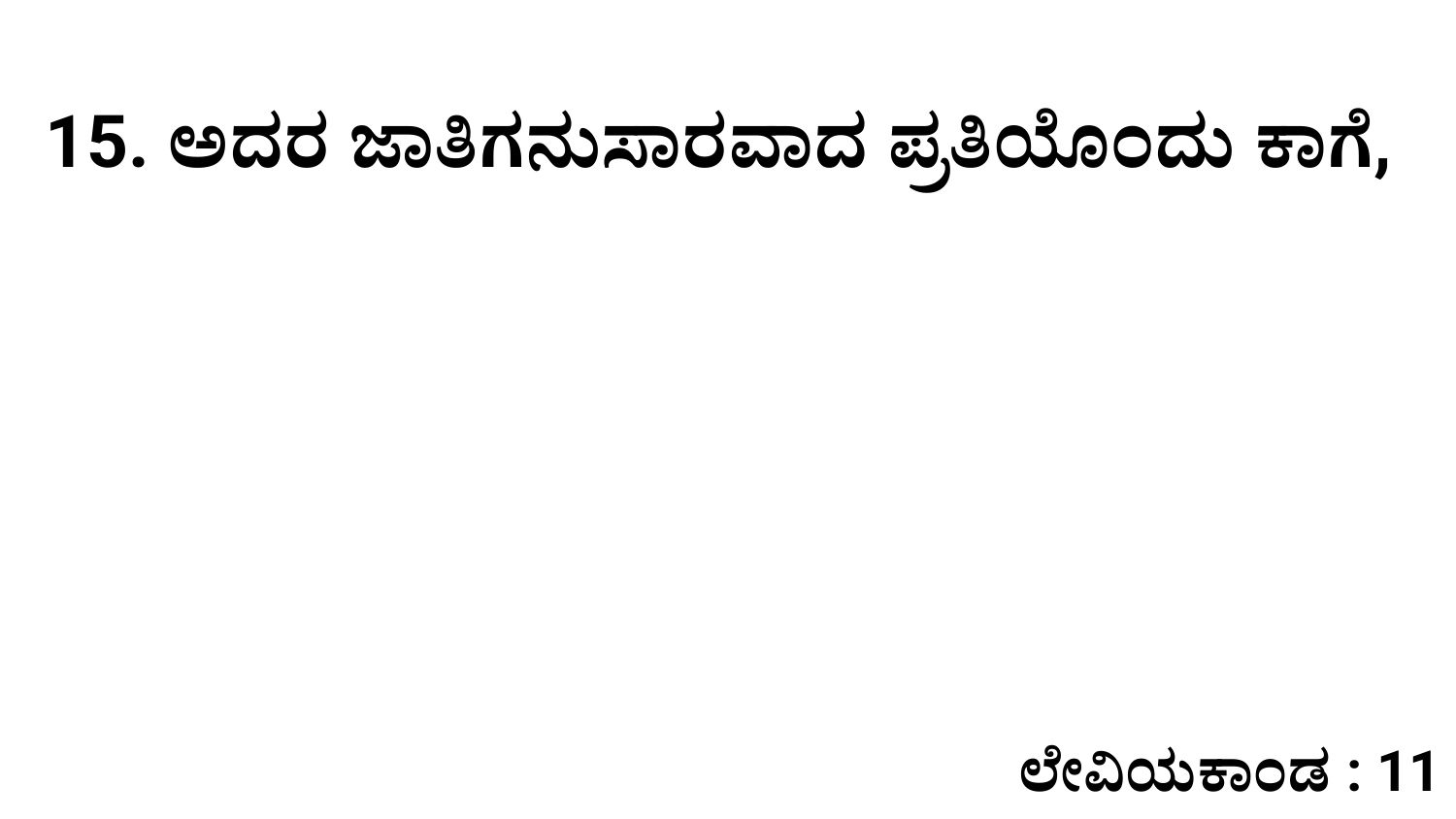

15. ಅದರ ಜಾತಿಗನುಸಾರವಾದ ಪ್ರತಿಯೊಂದು ಕಾಗೆ,
ಲೇವಿಯಕಾಂಡ : 11